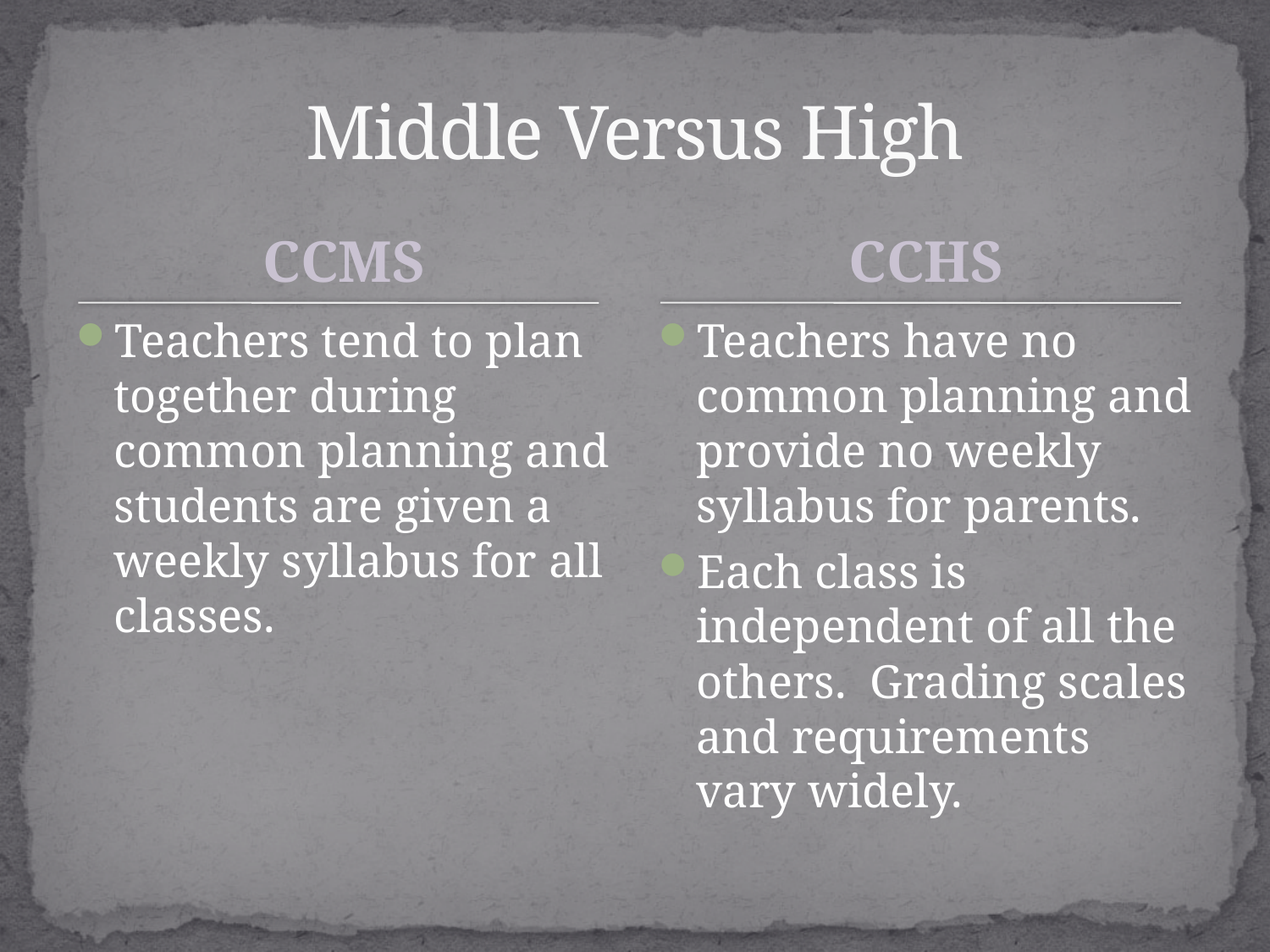

# Middle Versus High
CCMS
CCHS
Teachers tend to plan together during common planning and students are given a weekly syllabus for all classes.
Teachers have no common planning and provide no weekly syllabus for parents.
Each class is independent of all the others.  Grading scales and requirements vary widely.